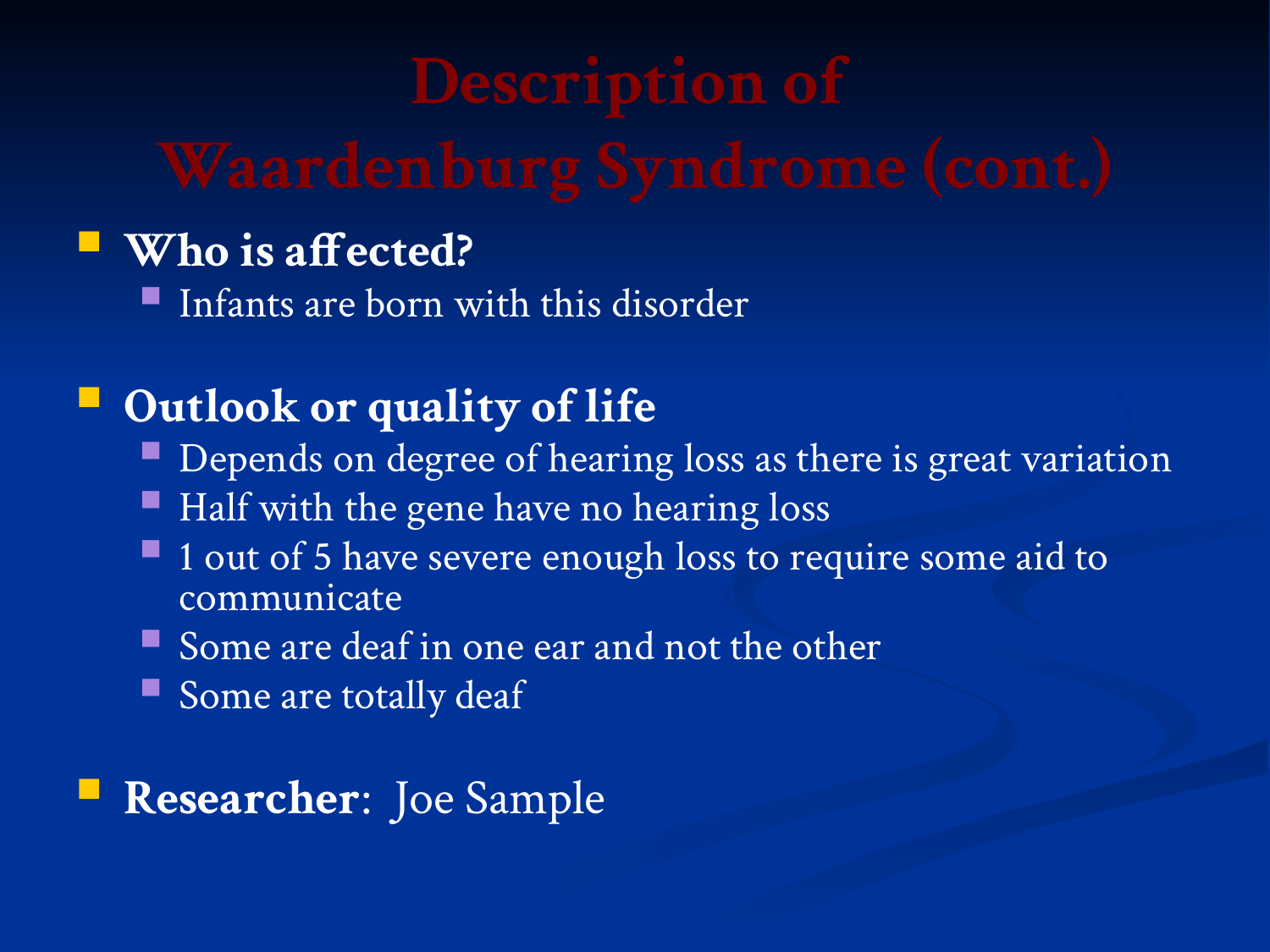

# Description of Waardenburg Syndrome (cont.)
Who is affected?
Infants are born with this disorder

Outlook or quality of life
Depends on degree of hearing loss as there is great variation
Half with the gene have no hearing loss
1 out of 5 have severe enough loss to require some aid to communicate
Some are deaf in one ear and not the other
Some are totally deaf

Researcher:  Joe Sample